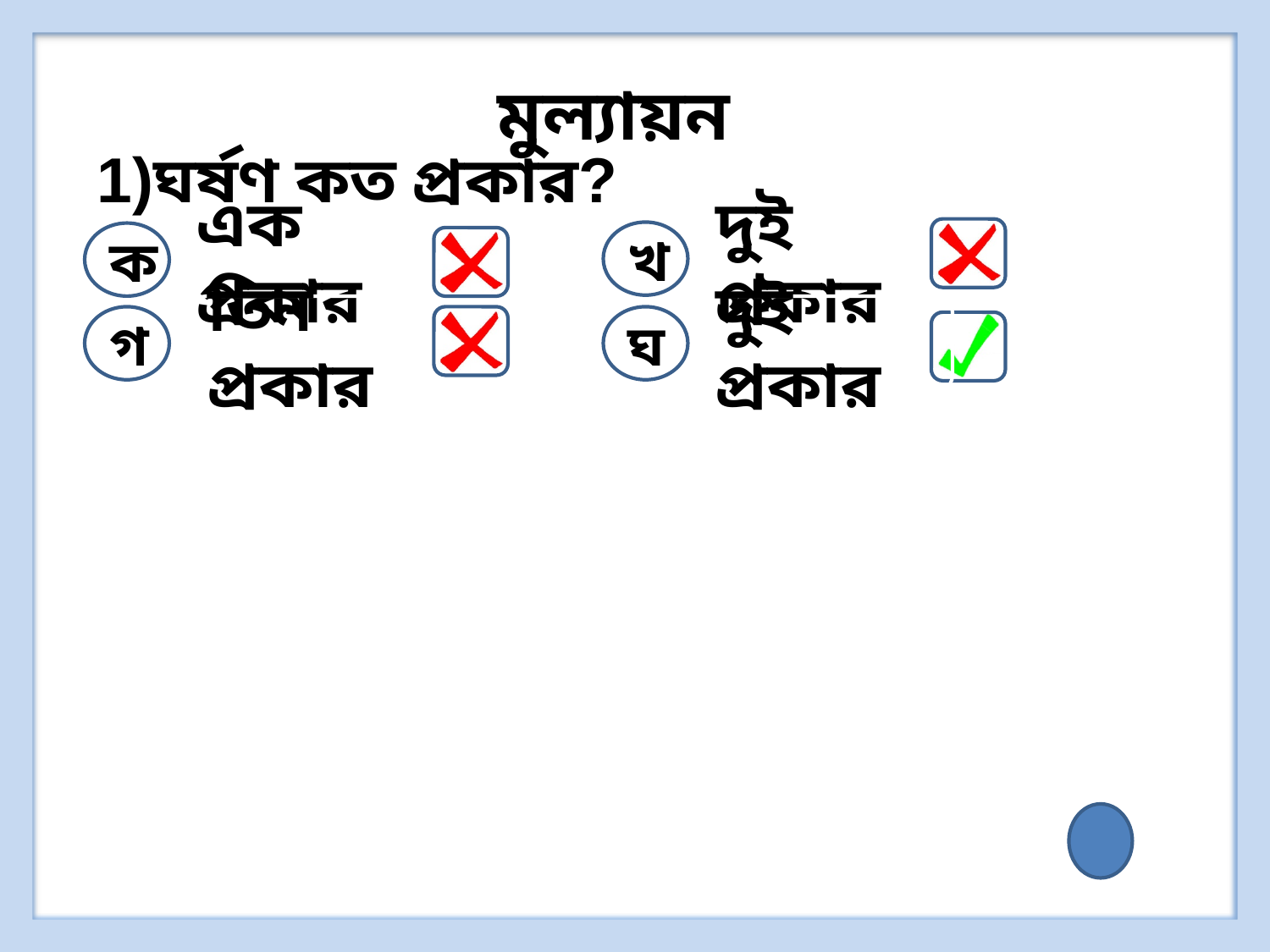

মুল্যায়ন
1)ঘর্ষণ কত প্রকার?
এক প্রকার
দুই প্রকার

খ
ক

তিন প্রকার
দুই প্রকার
গ

ঘ